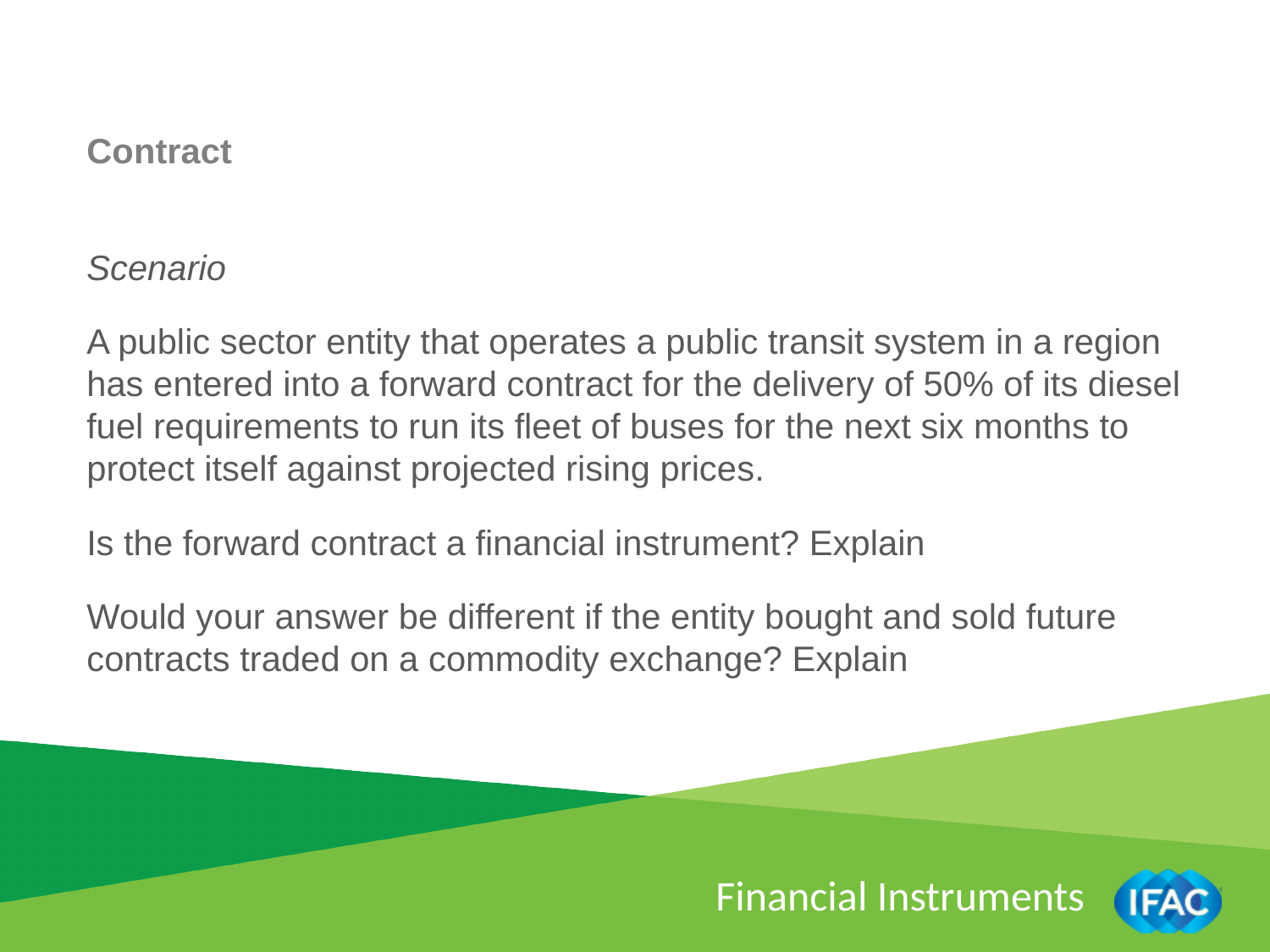

Contract

Scenario
A public sector entity that operates a public transit system in a region has entered into a forward contract for the delivery of 50% of its diesel fuel requirements to run its fleet of buses for the next six months to protect itself against projected rising prices.
Is the forward contract a financial instrument? Explain
Would your answer be different if the entity bought and sold future contracts traded on a commodity exchange? Explain

Financial Instruments